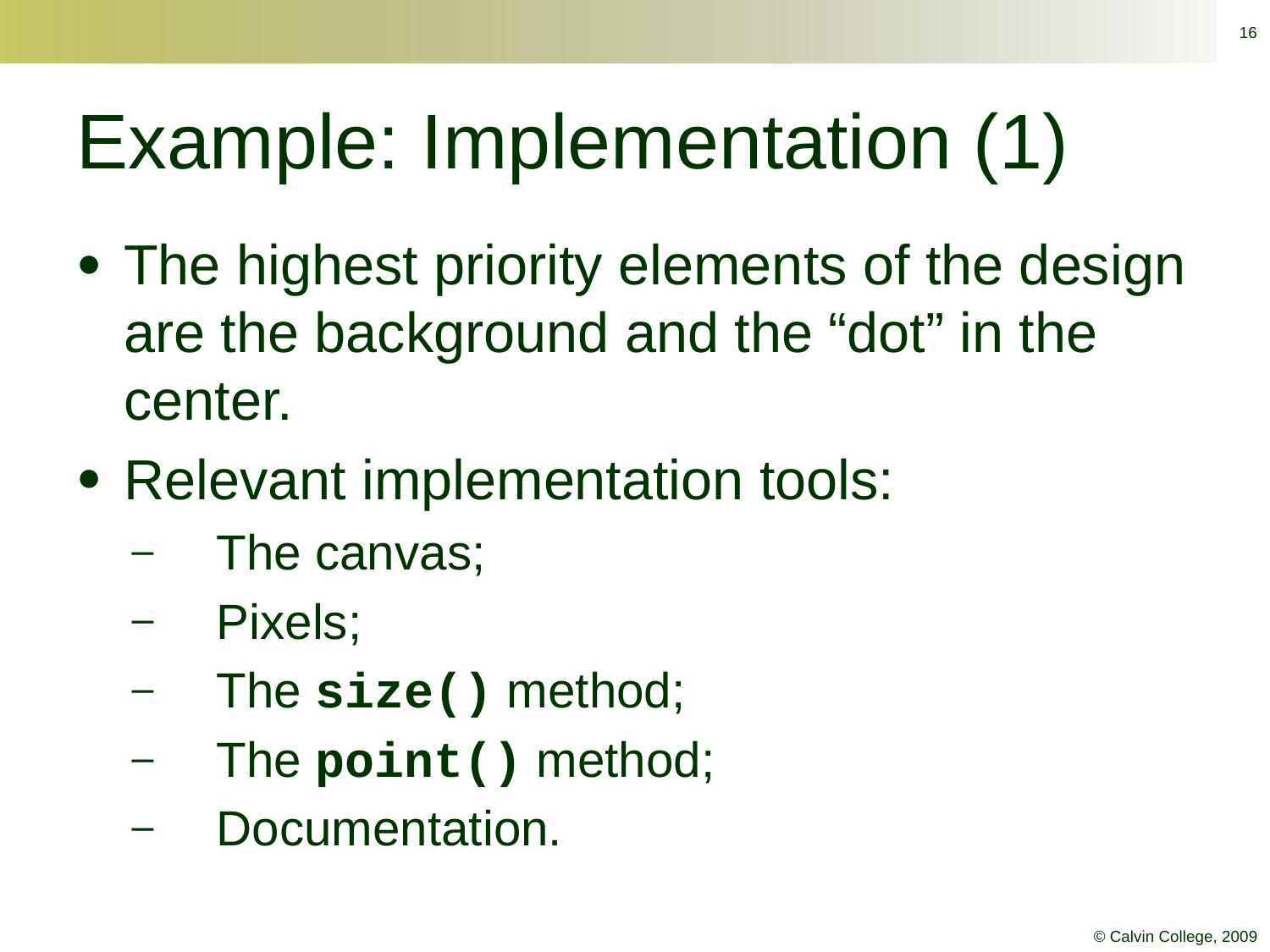

16
# Example: Implementation (1)
The highest priority elements of the design are the background and the “dot” in the center.
Relevant implementation tools:
The canvas;
Pixels;
The size() method;
The point() method;
Documentation.